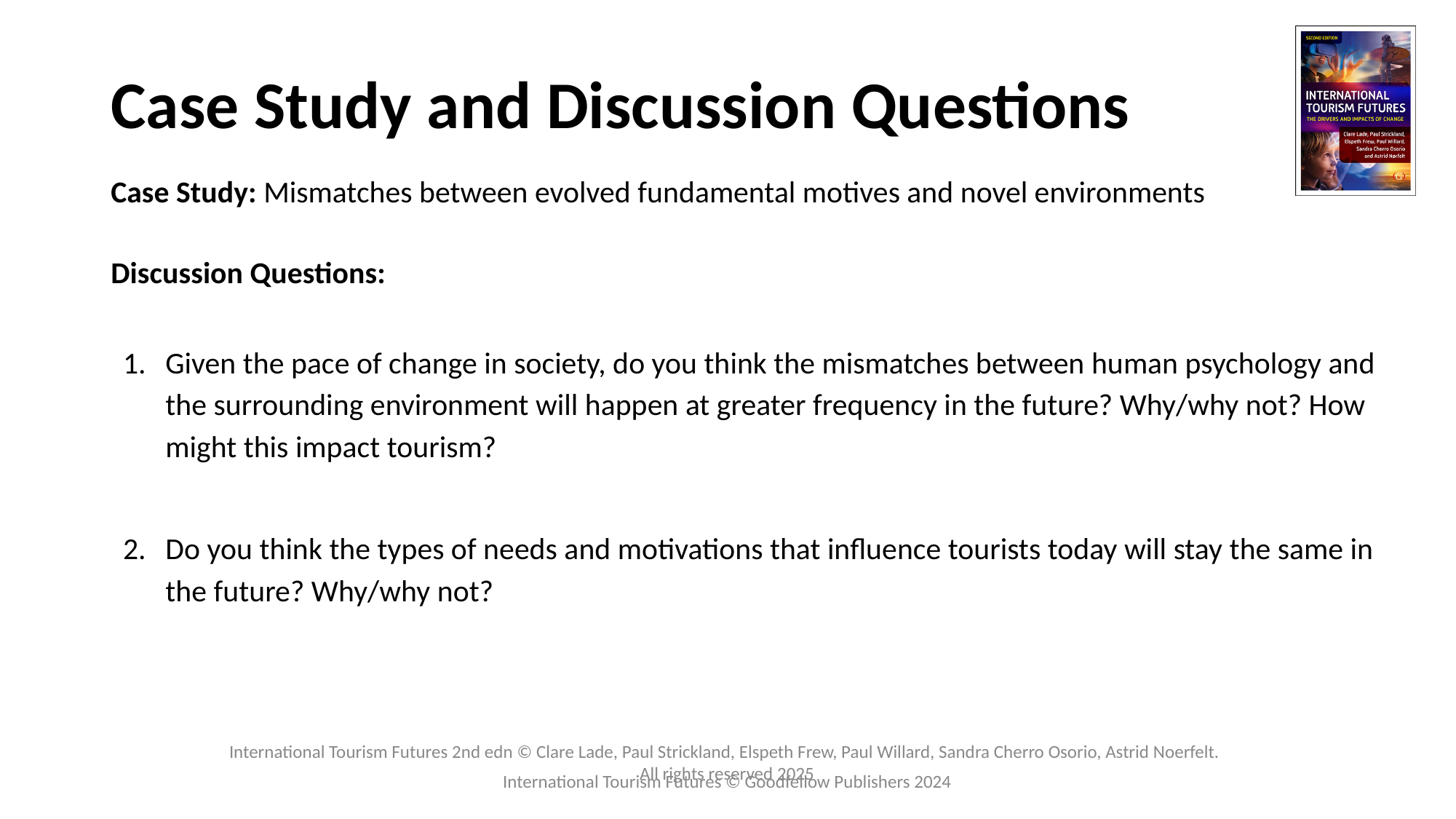

# Case Study and Discussion Questions
Case Study: Mismatches between evolved fundamental motives and novel environments

Discussion Questions:

Given the pace of change in society, do you think the mismatches between human psychology and the surrounding environment will happen at greater frequency in the future? Why/why not? How might this impact tourism?

Do you think the types of needs and motivations that influence tourists today will stay the same in the future? Why/why not?

International Tourism Futures © Goodfellow Publishers 2024